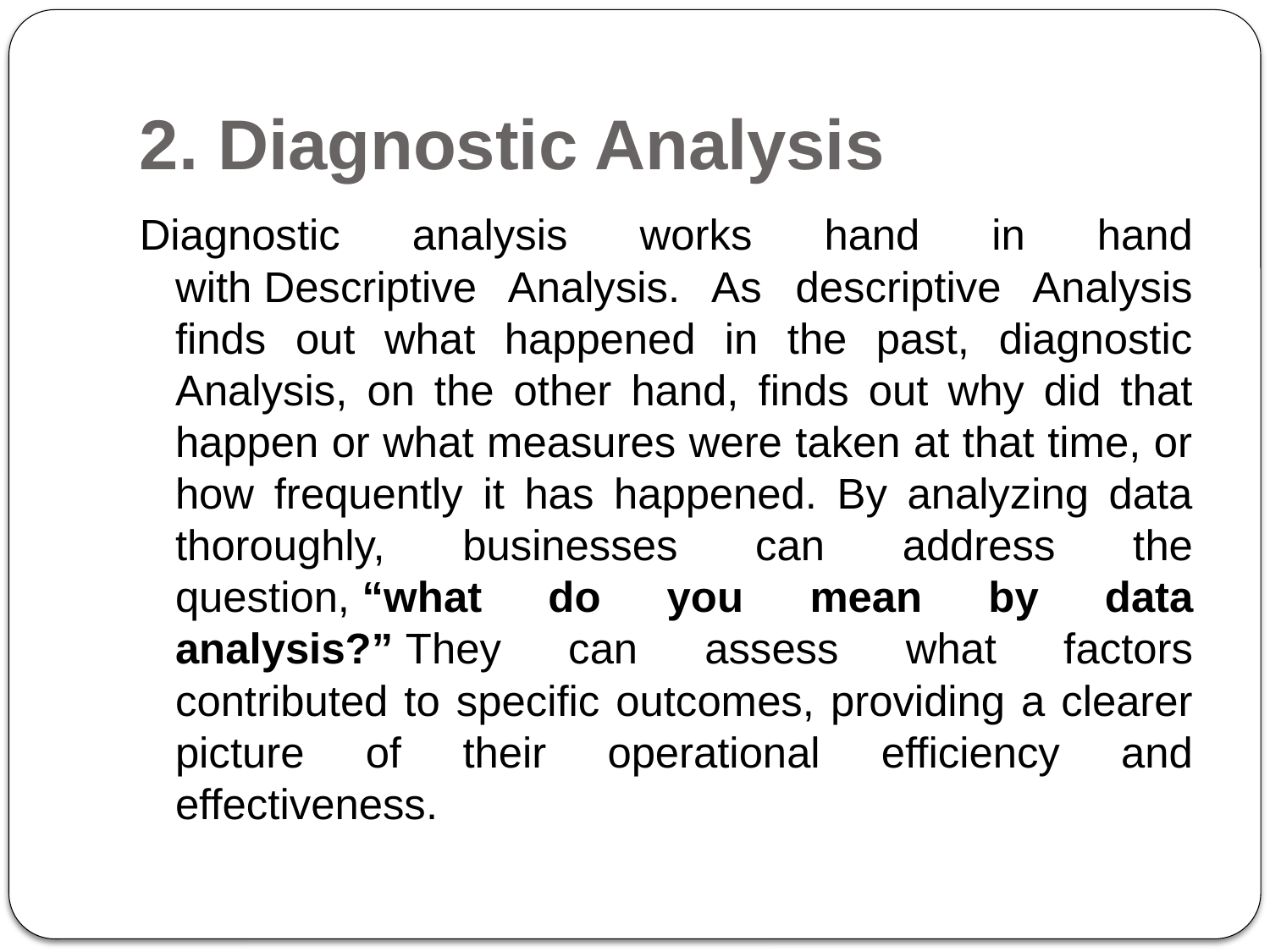

# 2. Diagnostic Analysis
Diagnostic analysis works hand in hand with Descriptive Analysis. As descriptive Analysis finds out what happened in the past, diagnostic Analysis, on the other hand, finds out why did that happen or what measures were taken at that time, or how frequently it has happened. By analyzing data thoroughly, businesses can address the question, “what do you mean by data analysis?” They can assess what factors contributed to specific outcomes, providing a clearer picture of their operational efficiency and effectiveness.